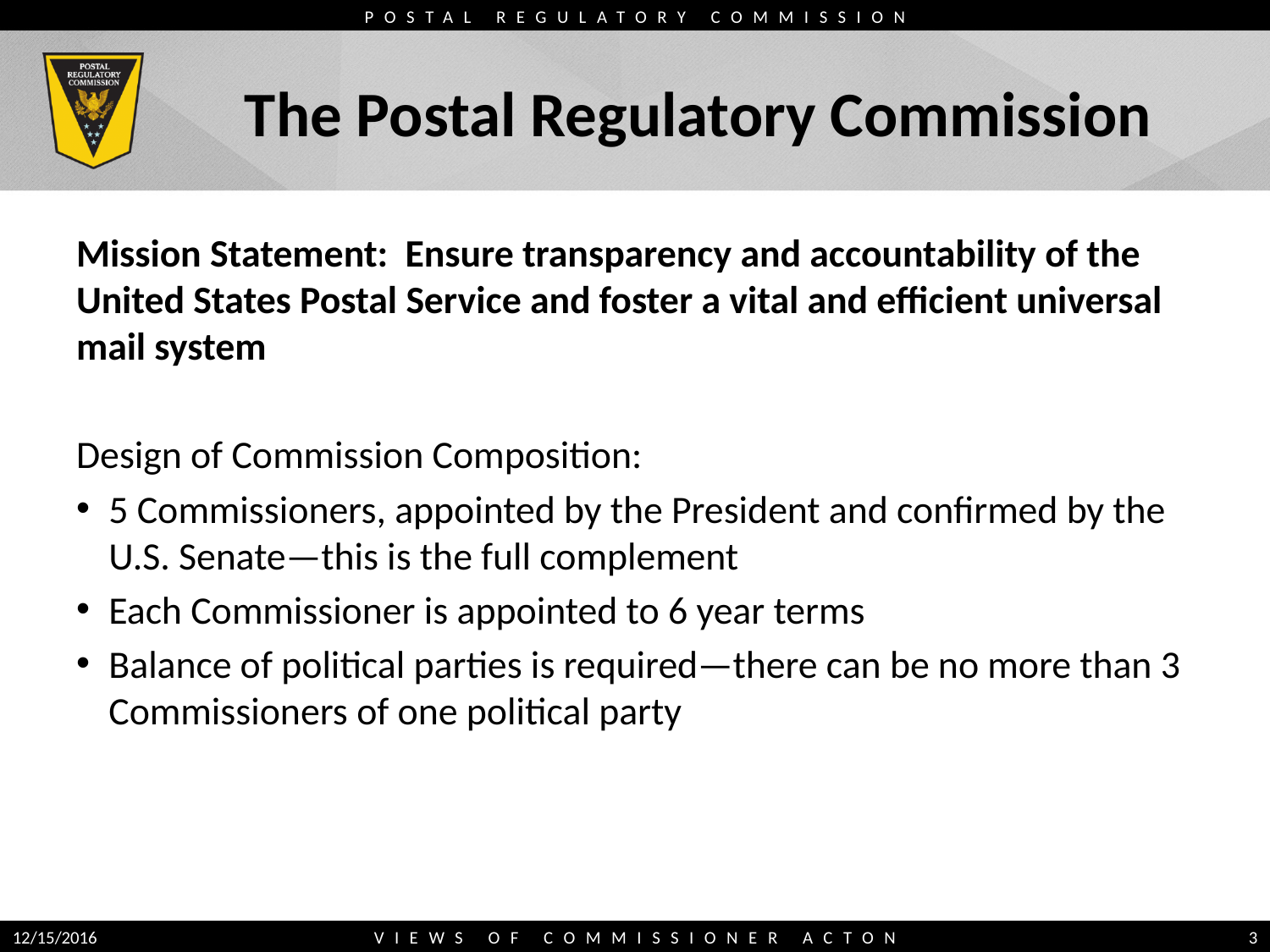

# The Postal Regulatory Commission
Mission Statement:  Ensure transparency and accountability of the United States Postal Service and foster a vital and efficient universal mail system

Design of Commission Composition:
5 Commissioners, appointed by the President and confirmed by the U.S. Senate—this is the full complement
Each Commissioner is appointed to 6 year terms
Balance of political parties is required—there can be no more than 3 Commissioners of one political party
12/15/2016
VIEWS OF COMMISSIONER ACTON
3